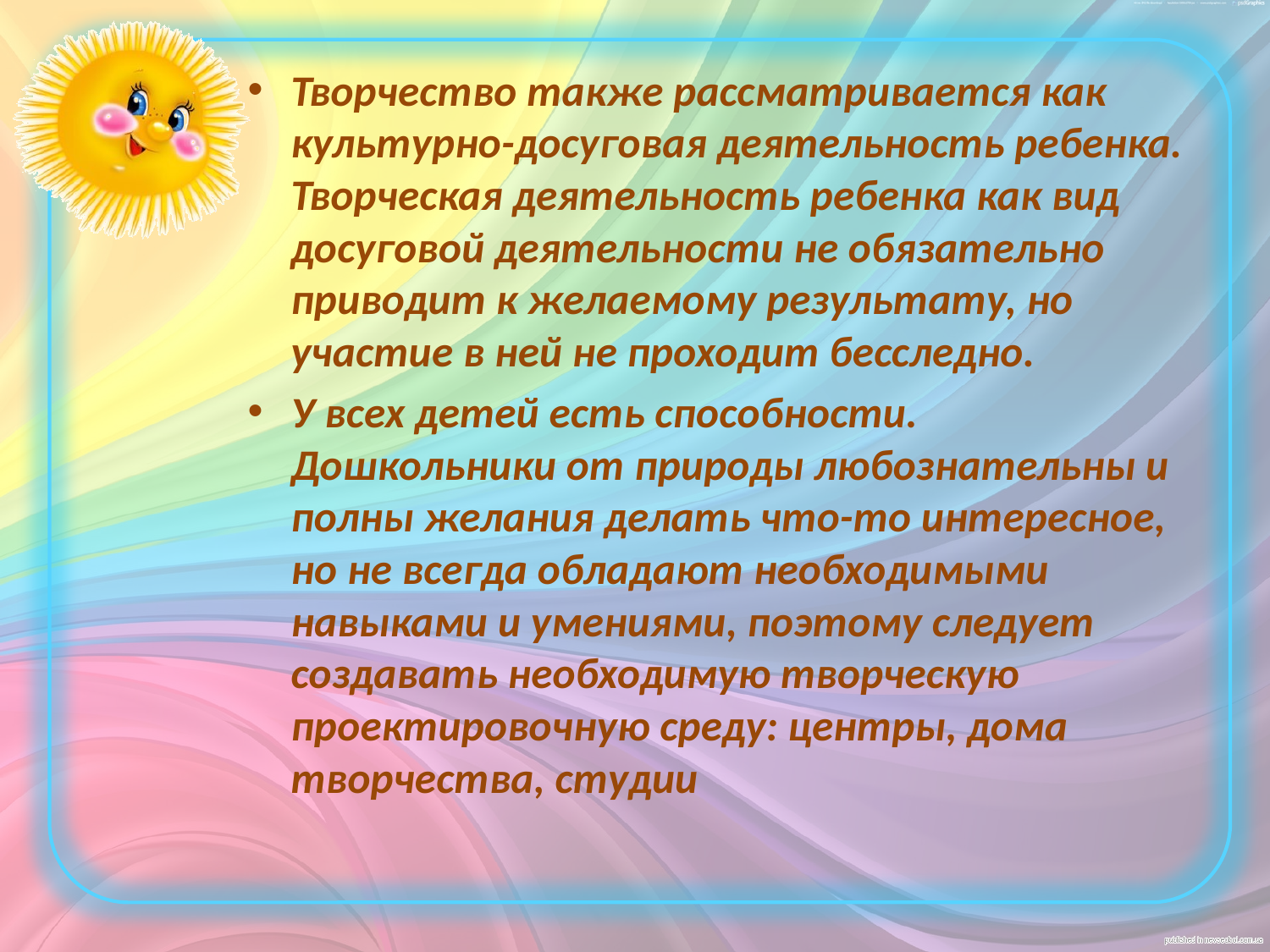

Творчество также рассматривается как культурно-досуговая деятельность ребенка. Творческая деятельность ребенка как вид досуговой деятельности не обязательно приводит к желаемому результату, но участие в ней не проходит бесследно.
У всех детей есть способности. Дошкольники от природы любознательны и полны желания делать что-то интересное, но не всегда обладают необходимыми навыками и умениями, поэтому следует создавать необходимую творческую проектировочную среду: центры, дома творчества, студии